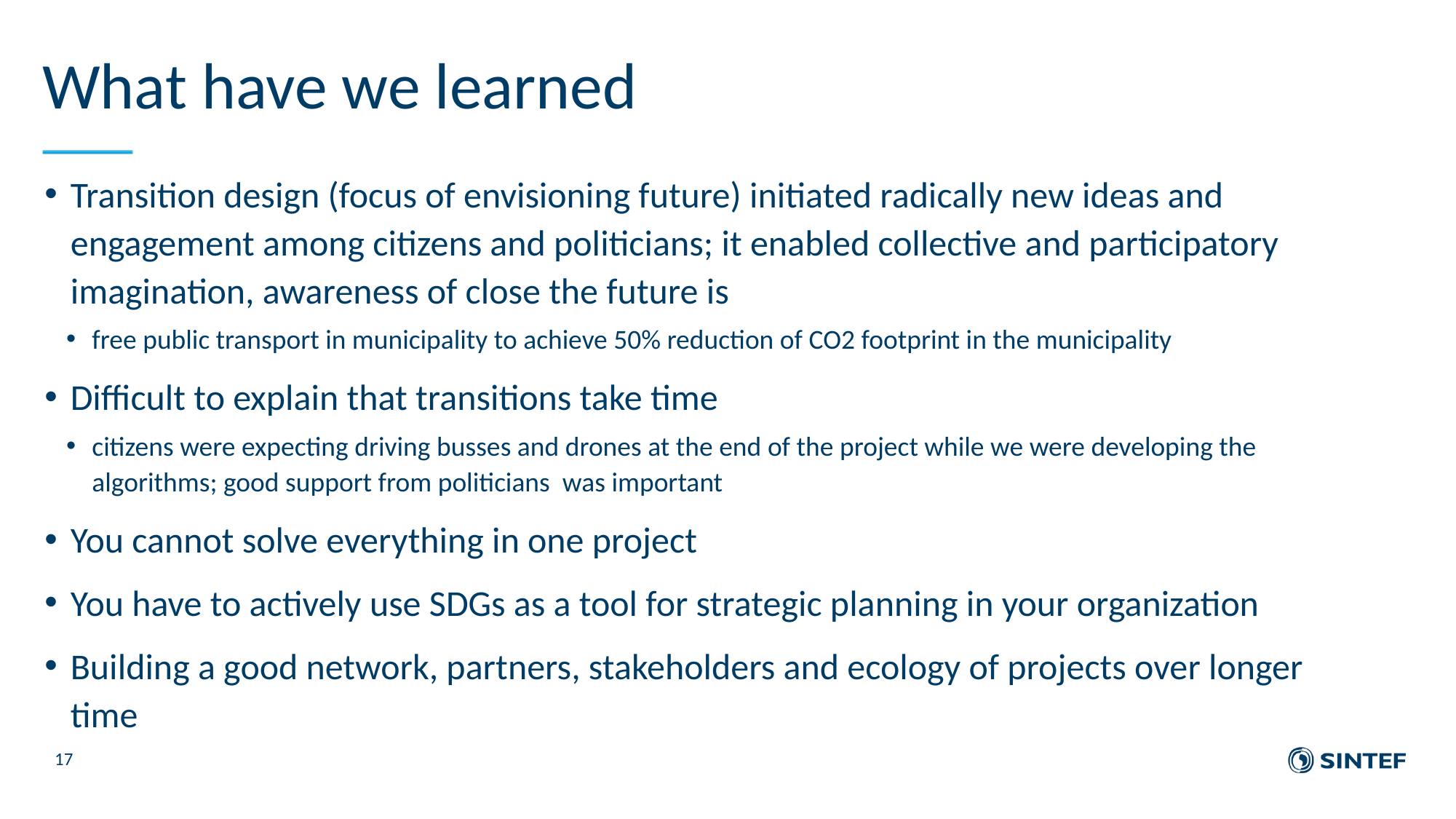

# What have we learned
Transition design (focus of envisioning future) initiated radically new ideas and engagement among citizens and politicians; it enabled collective and participatory imagination, awareness of close the future is
free public transport in municipality to achieve 50% reduction of CO2 footprint in the municipality
Difficult to explain that transitions take time
citizens were expecting driving busses and drones at the end of the project while we were developing the algorithms; good support from politicians  was important
You cannot solve everything in one project
You have to actively use SDGs as a tool for strategic planning in your organization
Building a good network, partners, stakeholders and ecology of projects over longer time

17